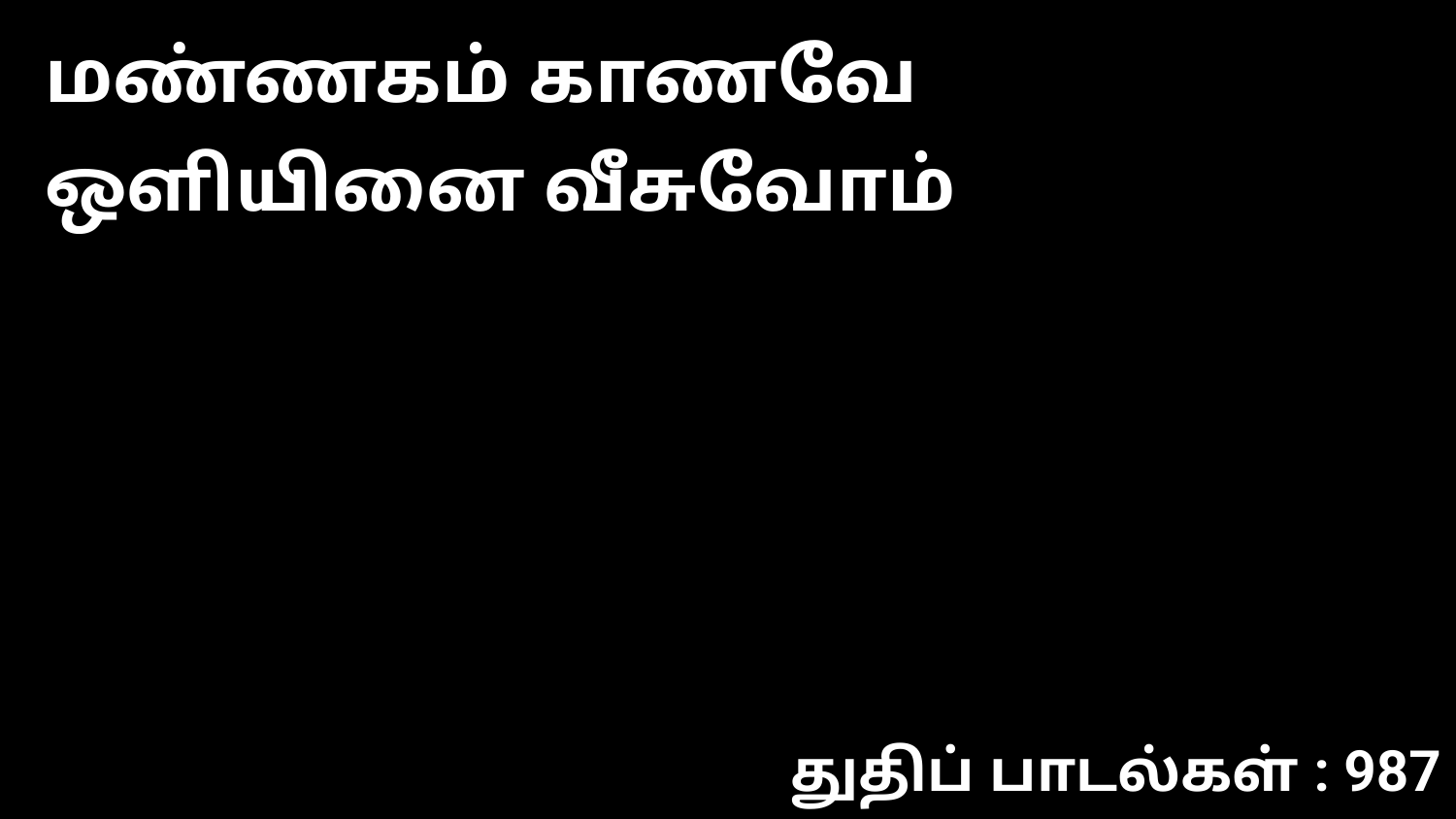

மண்ணகம் காணவே ஒளியினை வீசுவோம்
துதிப் பாடல்கள் : 987